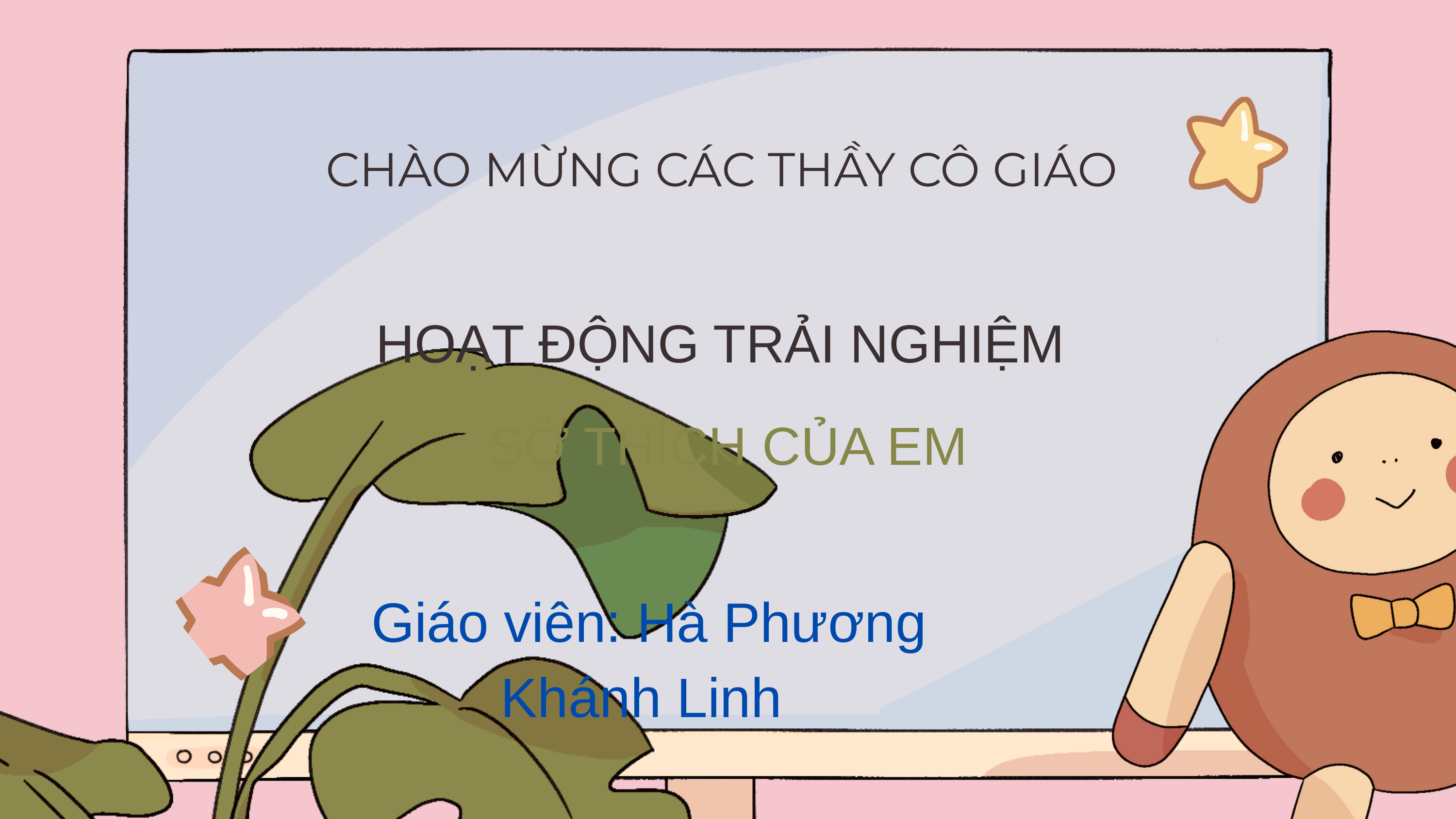

CHÀO MỪNG CÁC THẦY CÔ GIÁO
HOẠT ĐỘNG TRẢI NGHIỆM

SỞ THÍCH CỦA EM

Giáo viên: Hà Phương Khánh Linh